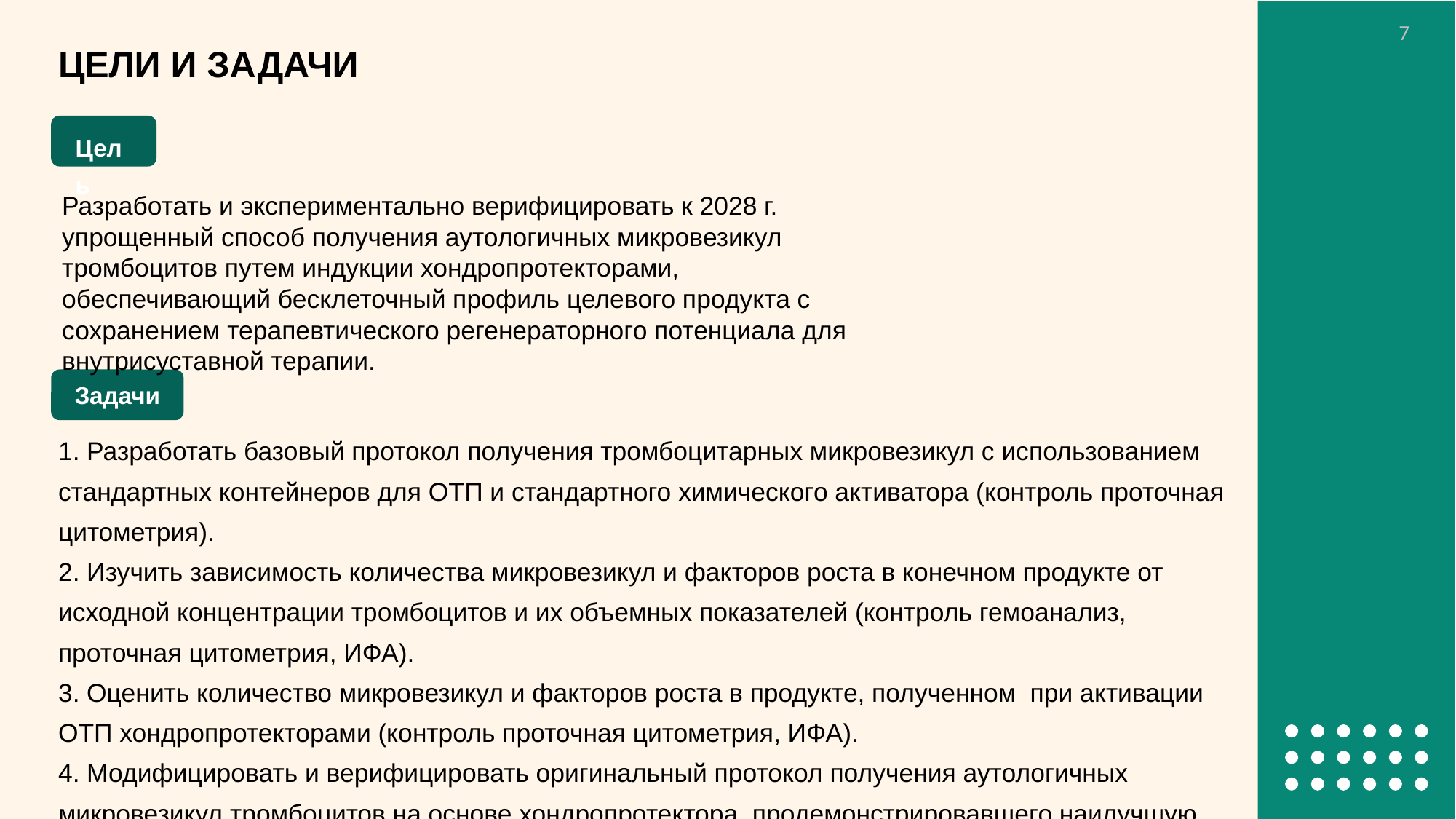

7
ЦЕЛИ И ЗАДАЧИ

Цель
Разработать и экспериментально верифицировать к 2028 г. упрощенный способ получения аутологичных микровезикул тромбоцитов путем индукции хондропротекторами, обеспечивающий бесклеточный профиль целевого продукта с сохранением терапевтического регенераторного потенциала для внутрисуставной терапии.

Задачи
1. Разработать базовый протокол получения тромбоцитарных микровезикул с использованием стандартных контейнеров для ОТП и стандартного химического активатора (контроль проточная цитометрия).
2. Изучить зависимость количества микровезикул и факторов роста в конечном продукте от исходной концентрации тромбоцитов и их объемных показателей (контроль гемоанализ, проточная цитометрия, ИФА).
3. Оценить количество микровезикул и факторов роста в продукте, полученном  при активации ОТП хондропротекторами (контроль проточная цитометрия, ИФА).
4. Модифицировать и верифицировать оригинальный протокол получения аутологичных микровезикул тромбоцитов на основе хондропротектора, продемонстрировавшего наилучшую индуцирующую активность (контроль проточная цитометрия).